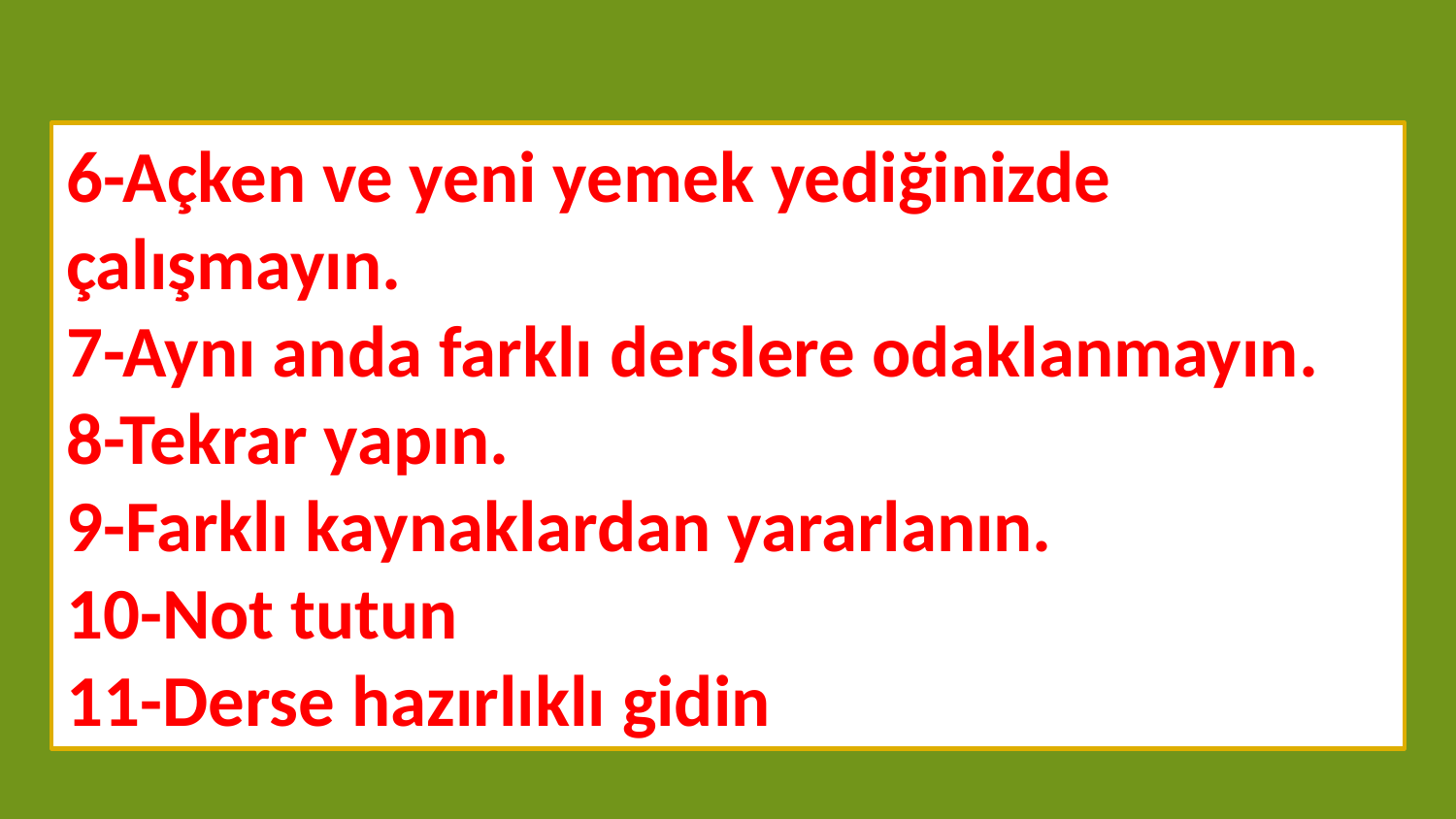

6-Açken ve yeni yemek yediğinizde çalışmayın.
7-Aynı anda farklı derslere odaklanmayın.
8-Tekrar yapın.
9-Farklı kaynaklardan yararlanın.
10-Not tutun
11-Derse hazırlıklı gidin